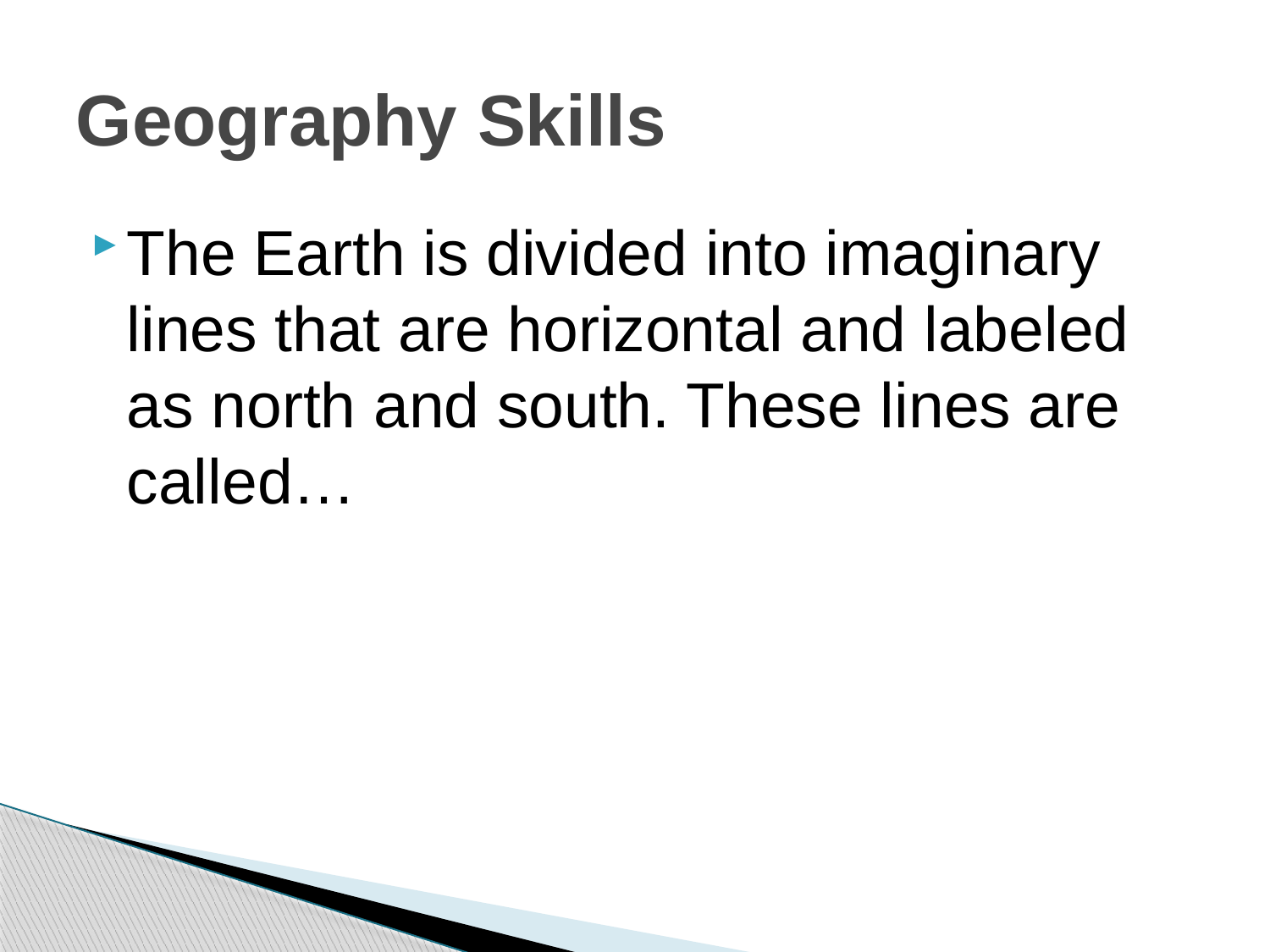

# Geography Skills
The Earth is divided into imaginary lines that are horizontal and labeled as north and south. These lines are called…